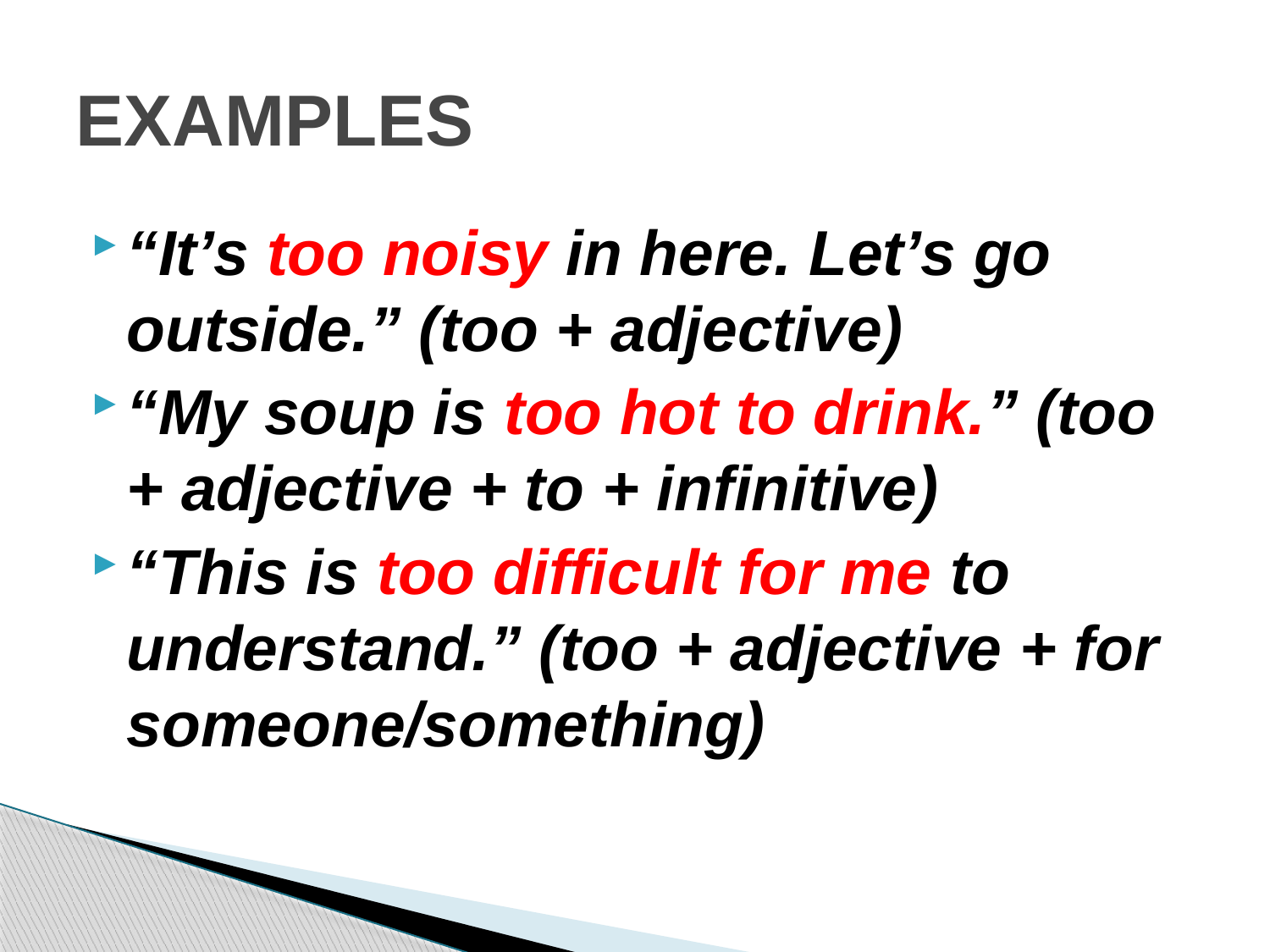

# EXAMPLES
“It’s too noisy in here. Let’s go outside.” (too + adjective)
“My soup is too hot to drink.” (too + adjective + to + infinitive)
“This is too difficult for me to understand.” (too + adjective + for someone/something)